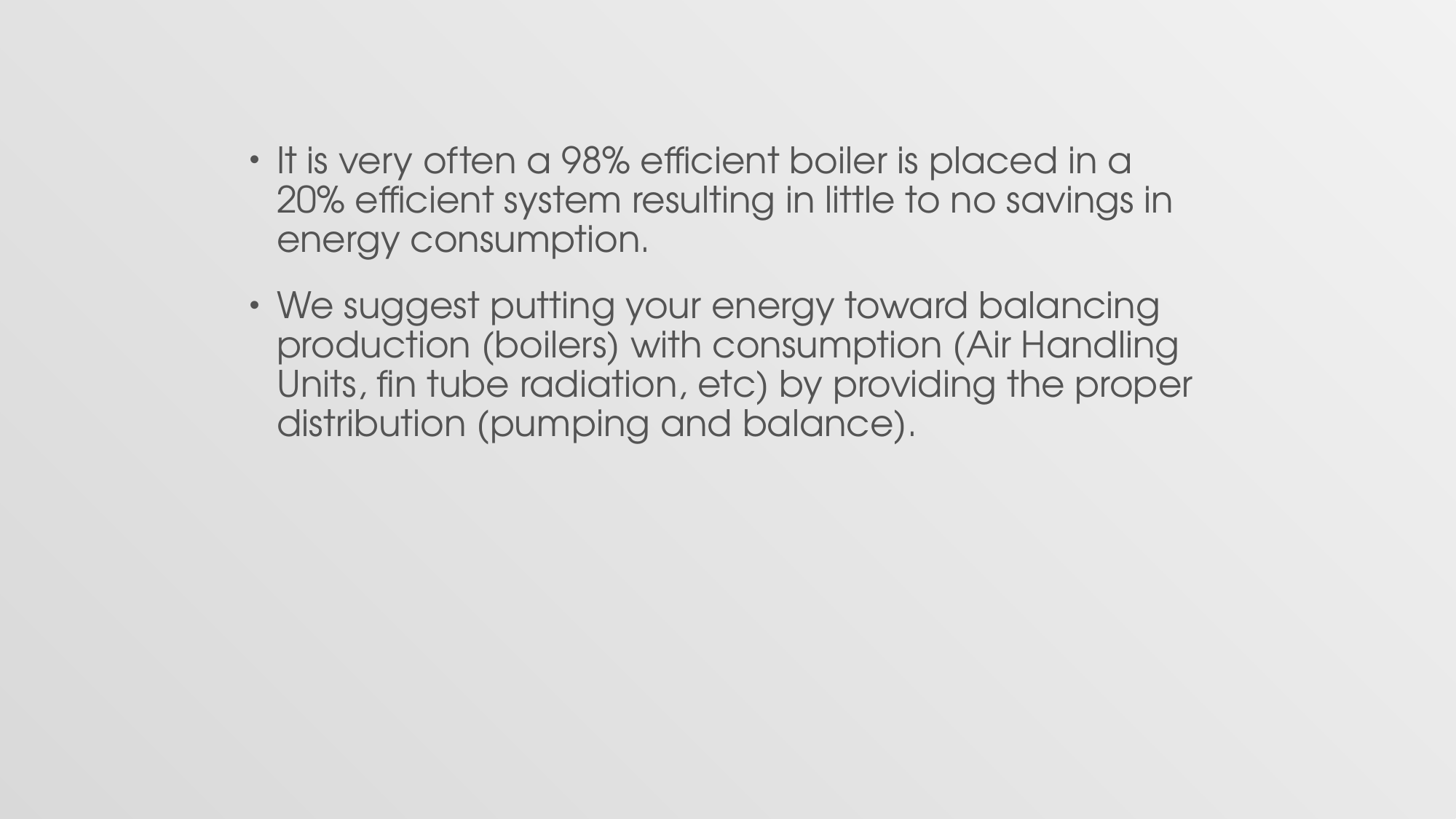

It is very often a 98% efficient boiler is placed in a 20% efficient system resulting in little to no savings in energy consumption.
We suggest putting your energy toward balancing production (boilers) with consumption (Air Handling Units, fin tube radiation, etc) by providing the proper distribution (pumping and balance).